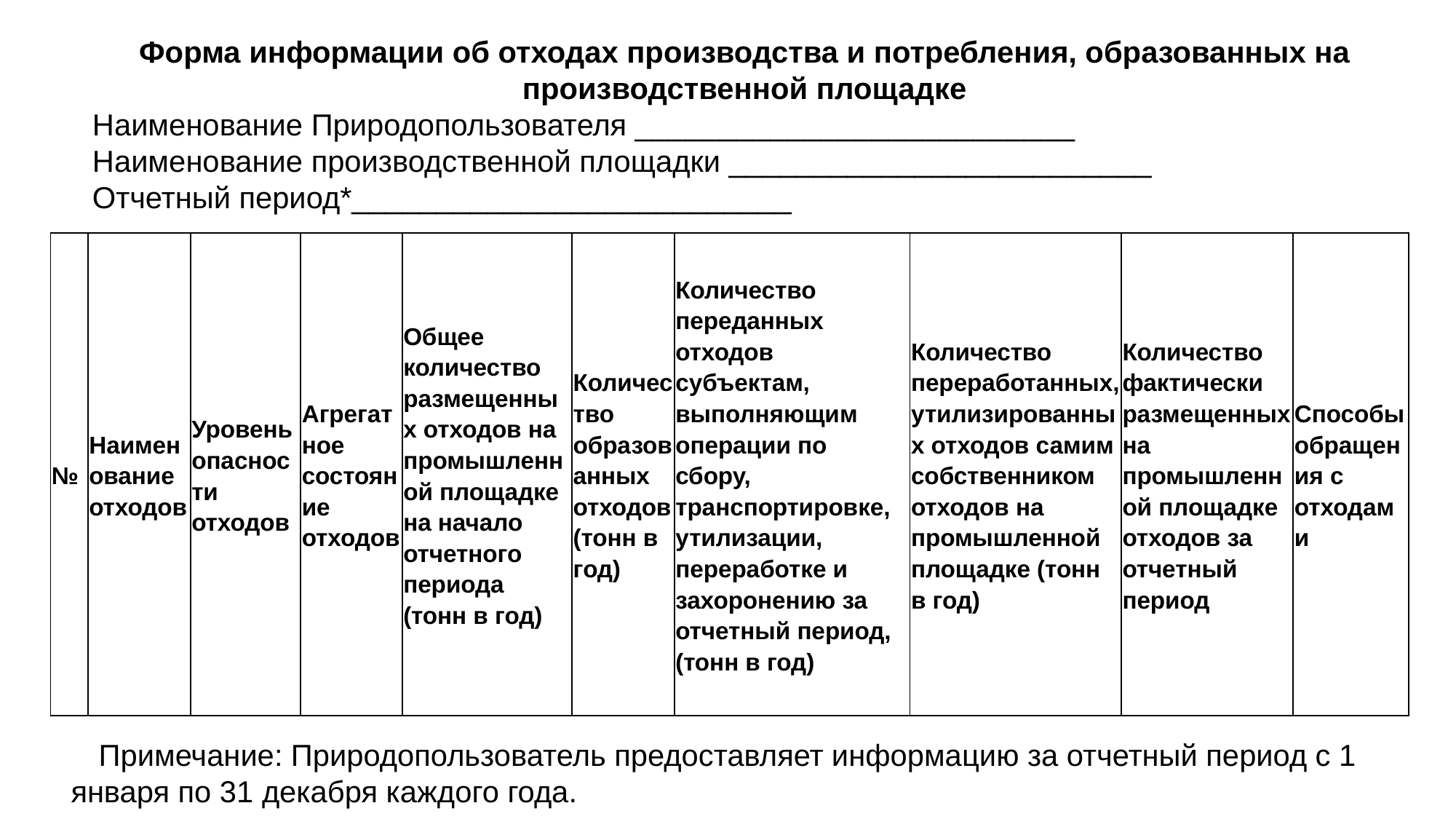

Форма информации об отходах производства и потребления, образованных на производственной площадке
Наименование Природопользователя __________________________
Наименование производственной площадки _________________________
Отчетный период*__________________________

| № | Наименование отходов | Уровень опасности отходов | Агрегатное состояние отходов | Общее количество размещенных отходов на промышленной площадке на начало отчетного периода (тонн в год) | Количество образованных отходов (тонн в год) | Количество переданных отходов субъектам, выполняющим операции по сбору, транспортировке, утилизации, переработке и захоронению за отчетный период, (тонн в год) | Количество переработанных, утилизированных отходов самим собственником отходов на промышленной площадке (тонн в год) | Количество фактически размещенных на промышленной площадке отходов за отчетный период | Способы обращения с отходами |
| --- | --- | --- | --- | --- | --- | --- | --- | --- | --- |
    Примечание: Природопользователь предоставляет информацию за отчетный период с 1  января по 31 декабря каждого года.